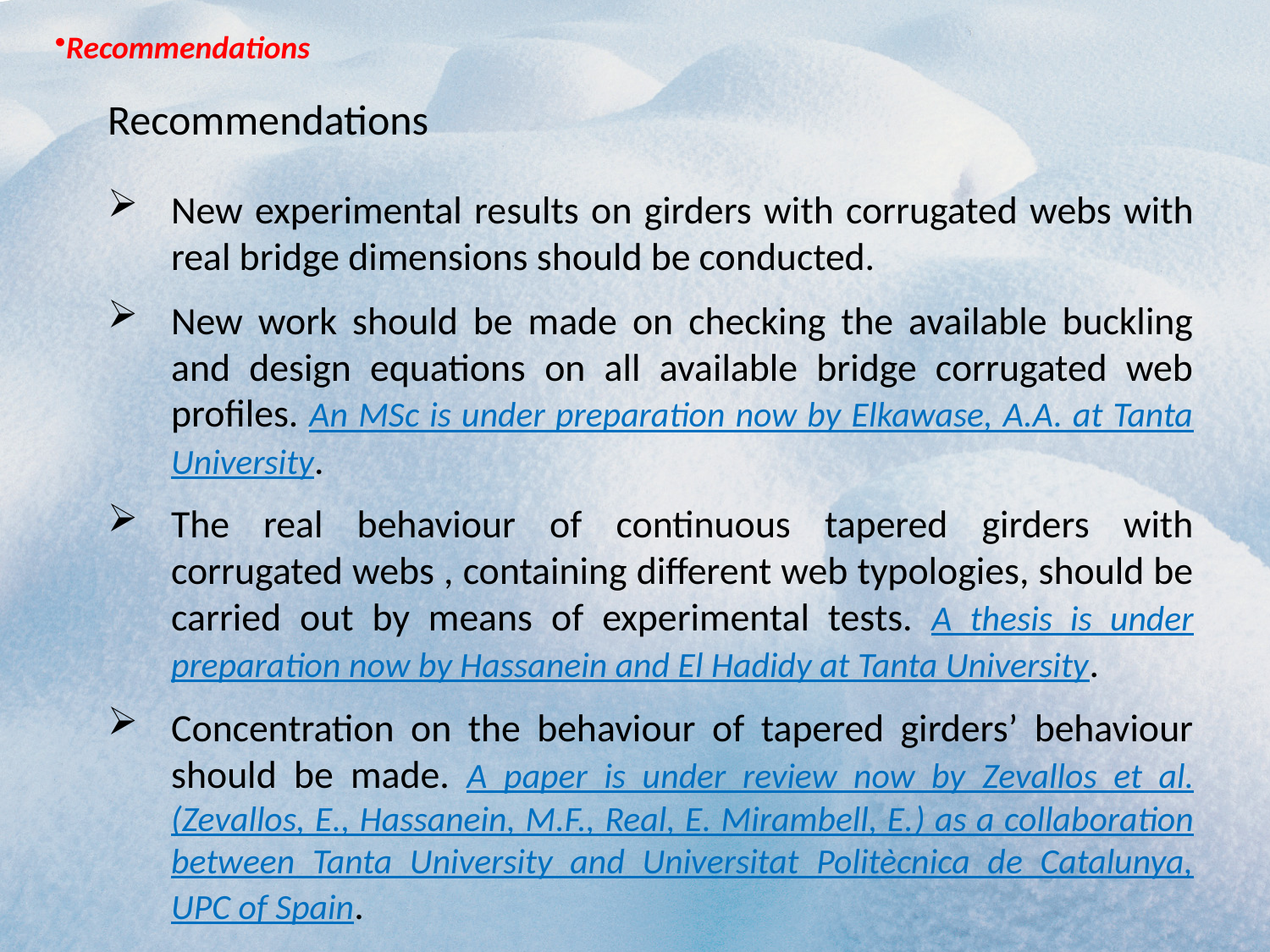

Recommendations
Recommendations

New experimental results on girders with corrugated webs with real bridge dimensions should be conducted.
New work should be made on checking the available buckling and design equations on all available bridge corrugated web profiles. An MSc is under preparation now by Elkawase, A.A. at Tanta University.
The real behaviour of continuous tapered girders with corrugated webs , containing different web typologies, should be carried out by means of experimental tests. A thesis is under preparation now by Hassanein and El Hadidy at Tanta University.
Concentration on the behaviour of tapered girders’ behaviour should be made. A paper is under review now by Zevallos et al. (Zevallos, E., Hassanein, M.F., Real, E. Mirambell, E.) as a collaboration between Tanta University and Universitat Politècnica de Catalunya, UPC of Spain.